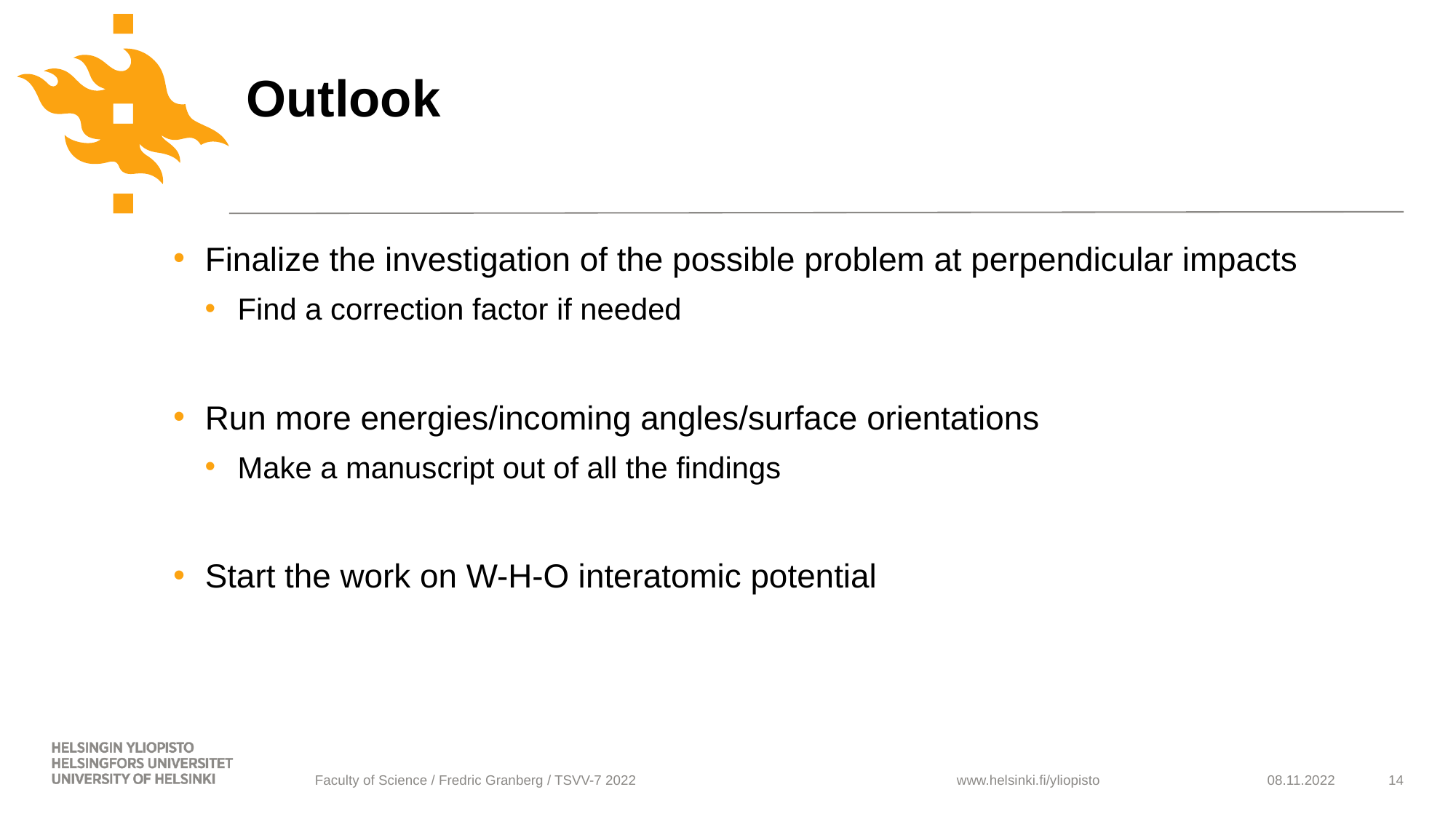

# Outlook
Finalize the investigation of the possible problem at perpendicular impacts
Find a correction factor if needed

Run more energies/incoming angles/surface orientations
Make a manuscript out of all the findings

Start the work on W-H-O interatomic potential
Faculty of Science / Fredric Granberg / TSVV-7 2022
08.11.2022
14